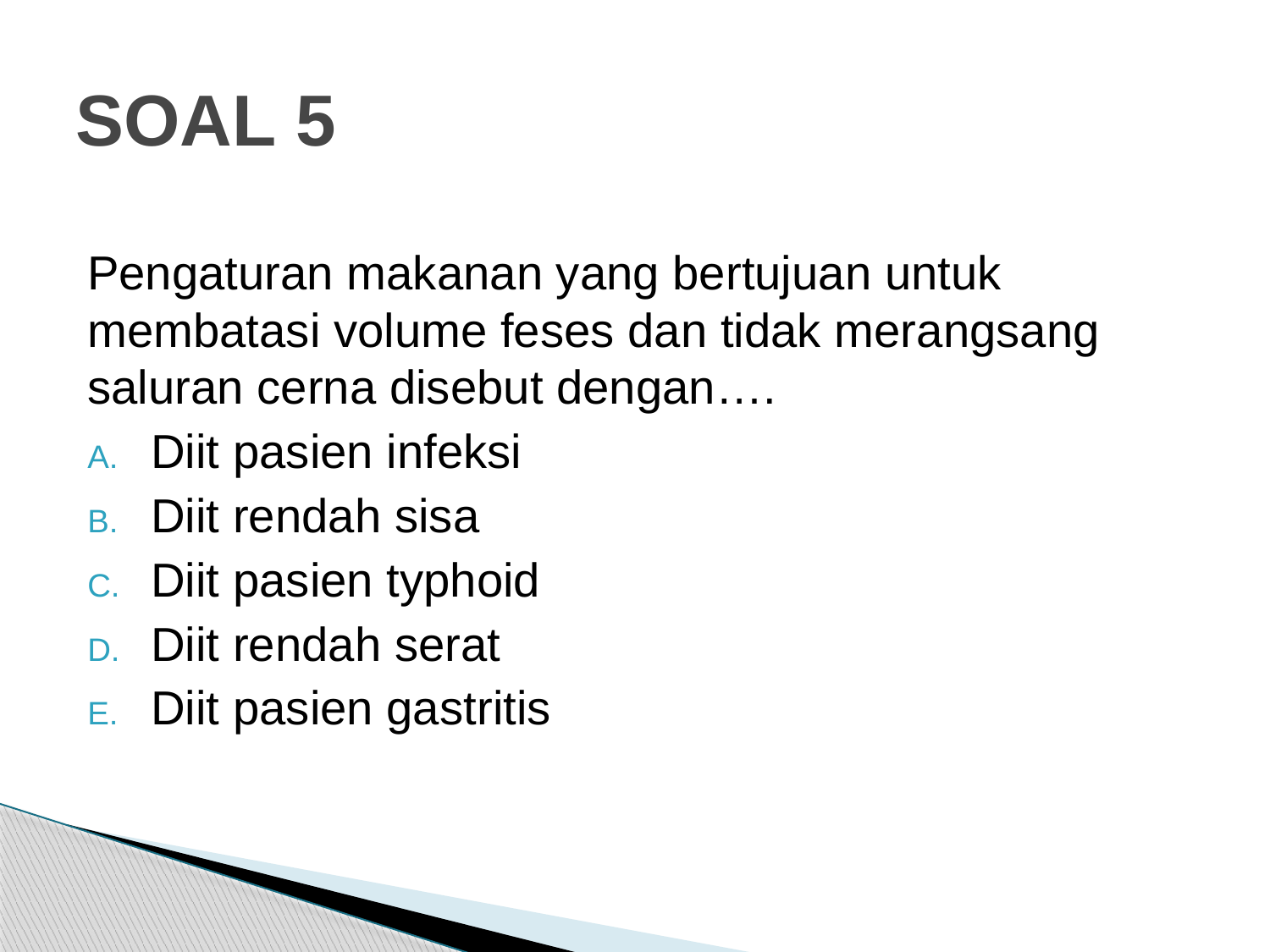

# SOAL 5
Pengaturan makanan yang bertujuan untuk membatasi volume feses dan tidak merangsang saluran cerna disebut dengan….
Diit pasien infeksi
Diit rendah sisa
Diit pasien typhoid
Diit rendah serat
Diit pasien gastritis